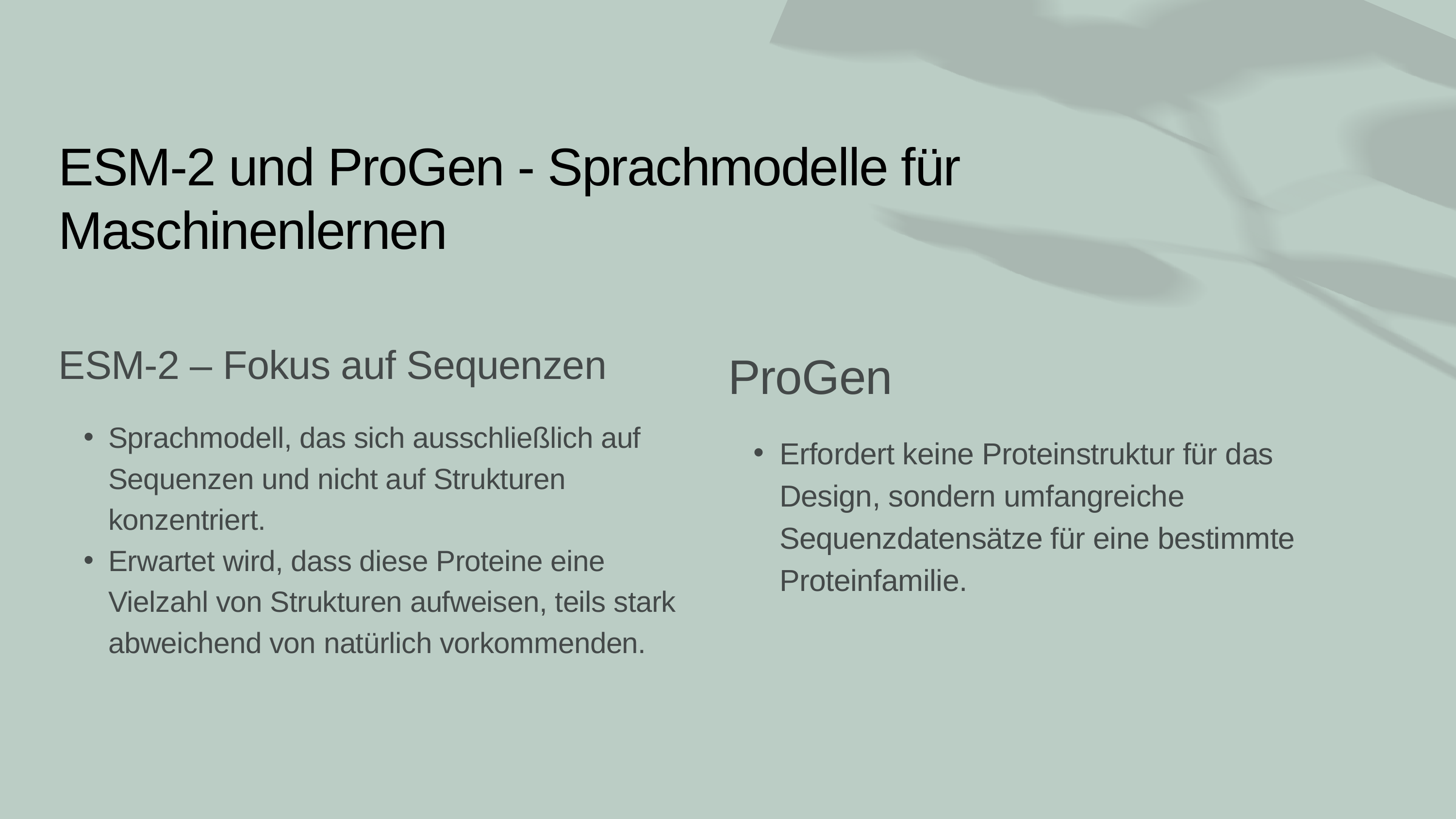

ESM-2 und ProGen - Sprachmodelle für Maschinenlernen
ESM-2 – Fokus auf Sequenzen
Sprachmodell, das sich ausschließlich auf Sequenzen und nicht auf Strukturen konzentriert.
Erwartet wird, dass diese Proteine eine Vielzahl von Strukturen aufweisen, teils stark abweichend von natürlich vorkommenden.

ProGen
Erfordert keine Proteinstruktur für das Design, sondern umfangreiche Sequenzdatensätze für eine bestimmte Proteinfamilie.